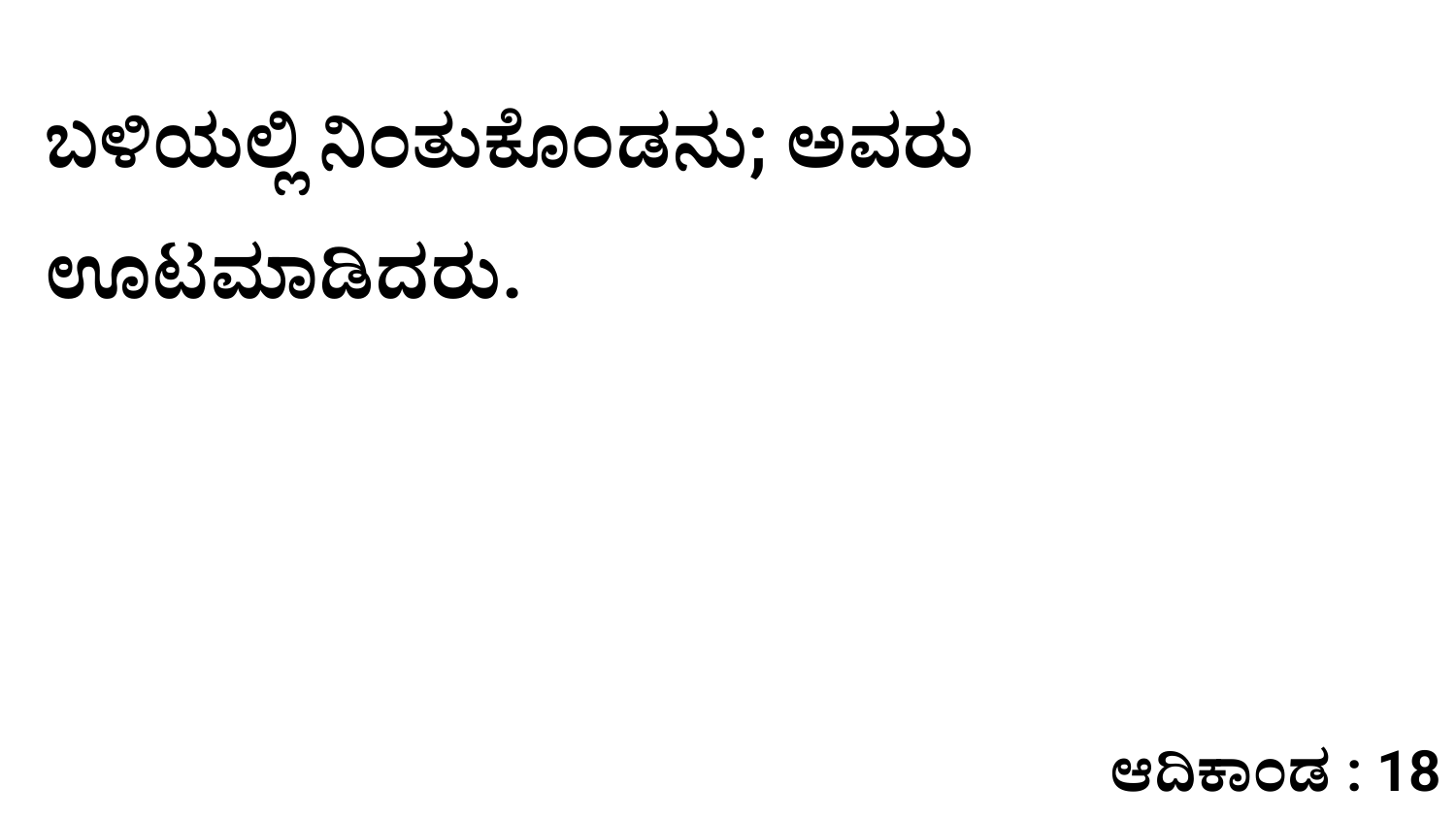

ಬಳಿಯಲ್ಲಿ ನಿಂತುಕೊಂಡನು; ಅವರು ಊಟಮಾಡಿದರು.
ಆದಿಕಾಂಡ : 18